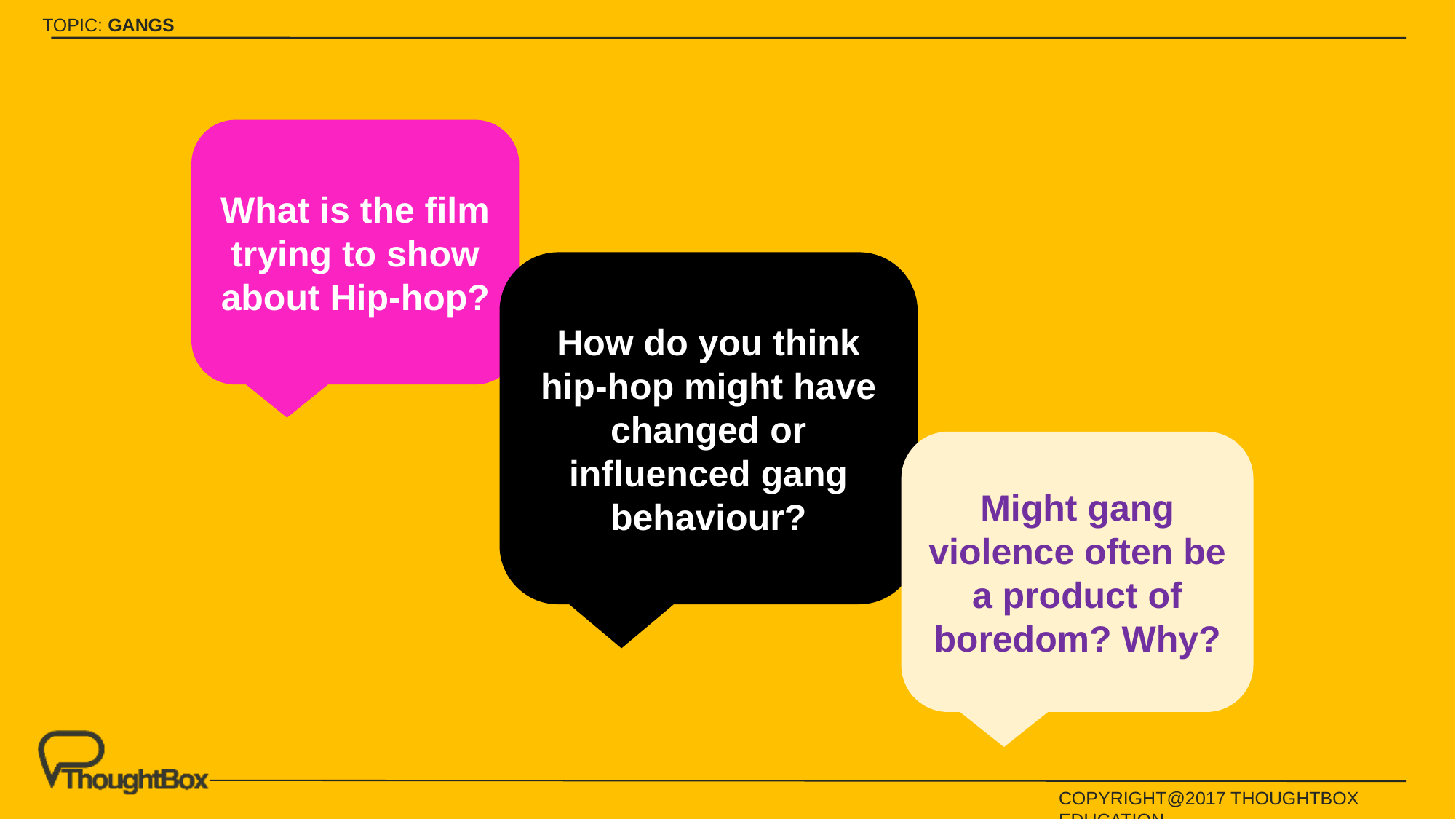

What is the film trying to show about Hip-hop?
How do you think hip-hop might have changed or influenced gang behaviour?
Might gang violence often be a product of boredom? Why?